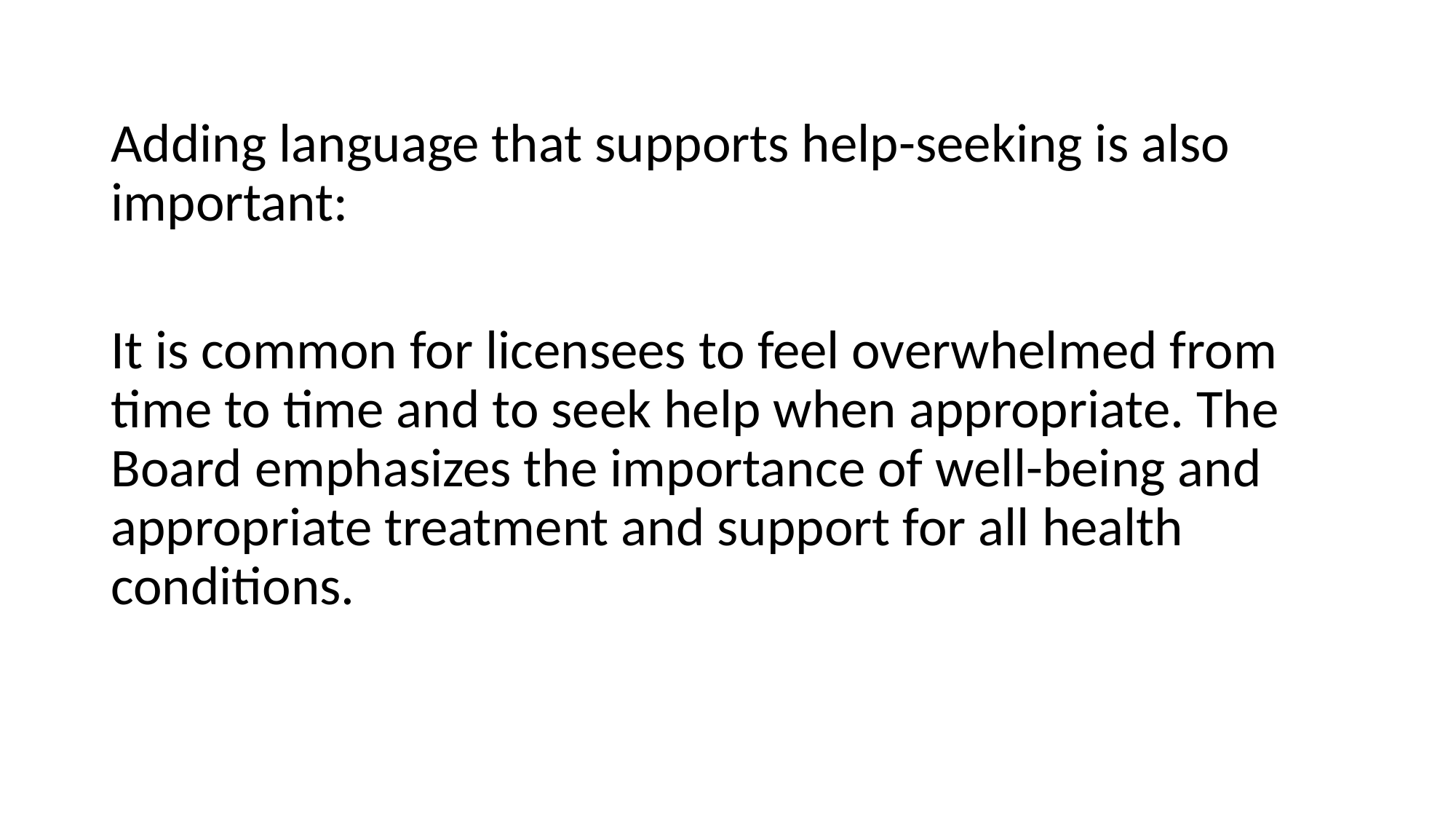

Adding language that supports help-seeking is also important:

It is common for licensees to feel overwhelmed from time to time and to seek help when appropriate. The Board emphasizes the importance of well-being and appropriate treatment and support for all health conditions.